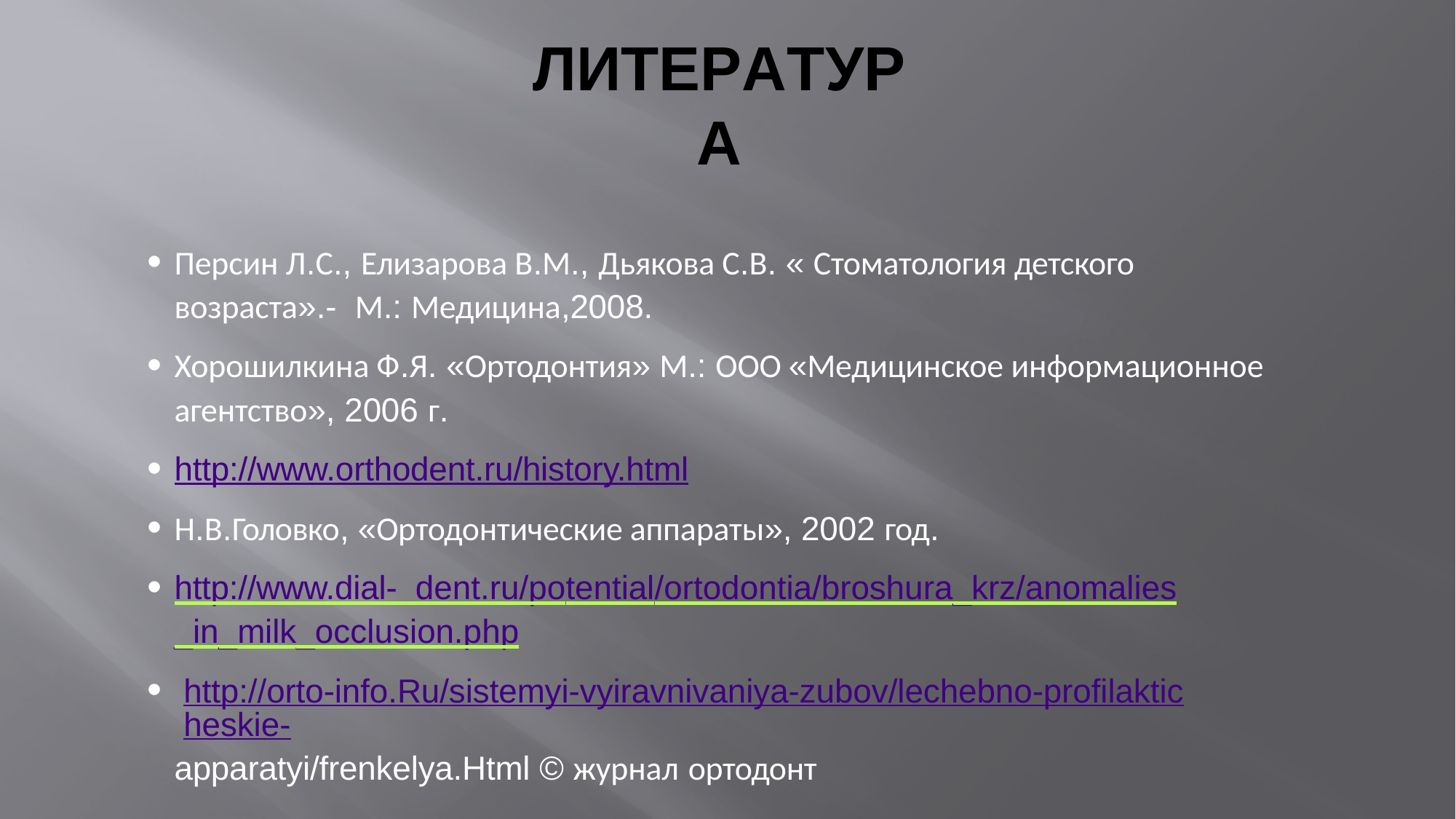

# ЛИТЕРАТУРА
Персин Л.С., Елизарова В.М., Дьякова С.В. « Стоматология детского возраста».-  М.: Медицина,2008.
Хорошилкина Ф.Я. «Ортодонтия» М.: ООО «Медицинское информационное
агентство», 2006 г.
http://www.orthodent.ru/history.html
Н.В.Головко, «Ортодонтические аппараты», 2002 год.
http://www.dial-  dent.ru/potential/ortodontia/broshura_krz/anomalies_in_milk_occlusion.php
http://orto-info.Ru/sistemyi-vyiravnivaniya-zubov/lechebno-profilakticheskie-
apparatyi/frenkelya.Html © журнал ортодонт